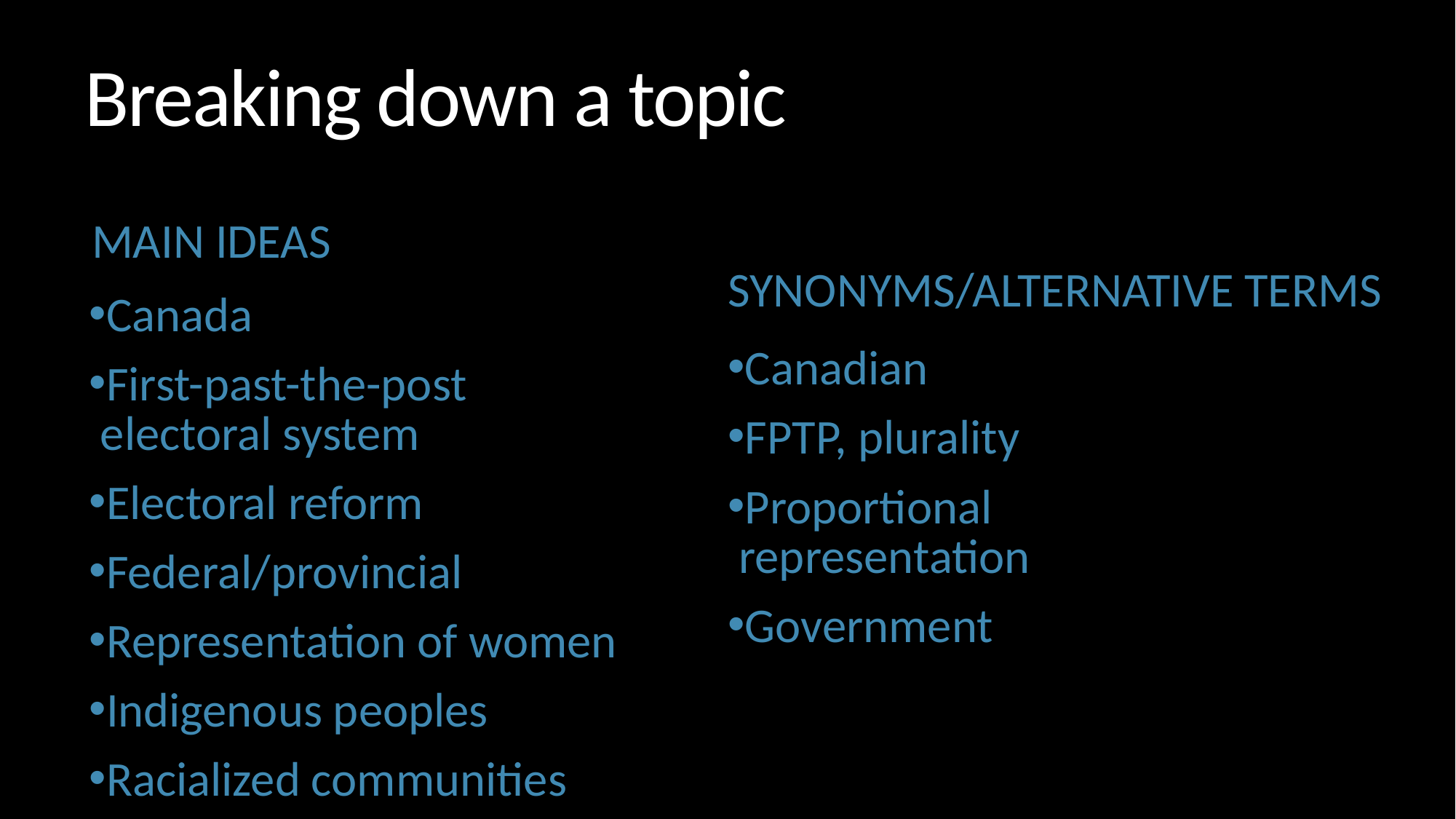

# Breaking down a topic
Main ideas
Synonyms/Alternative terms
Canada
First-past-the-post electoral system
Electoral reform
Federal/provincial
Representation of women
Indigenous peoples
Racialized communities
Canadian
FPTP, plurality
Proportional representation
Government